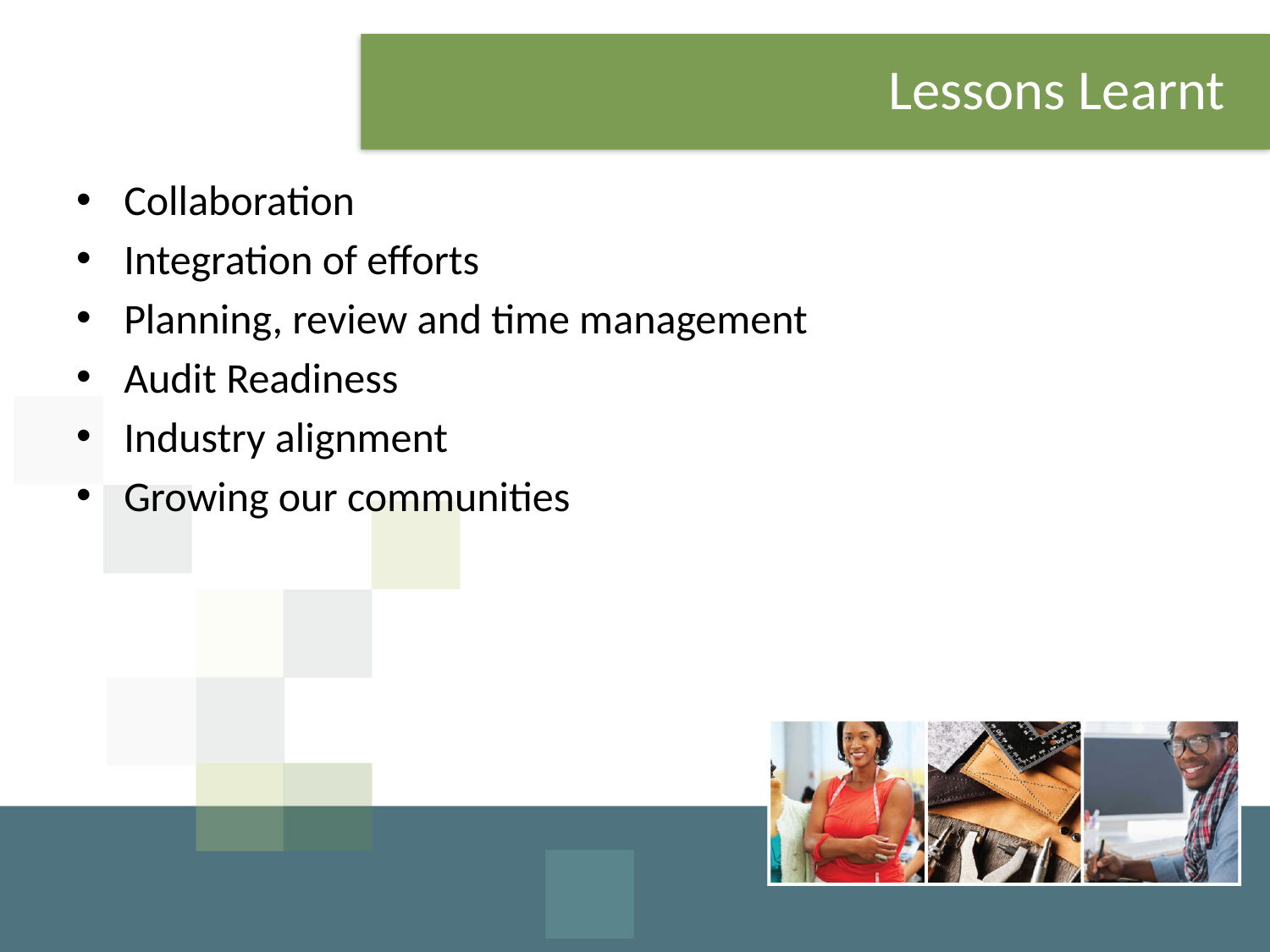

# Lessons Learnt
Collaboration
Integration of efforts
Planning, review and time management
Audit Readiness
Industry alignment
Growing our communities